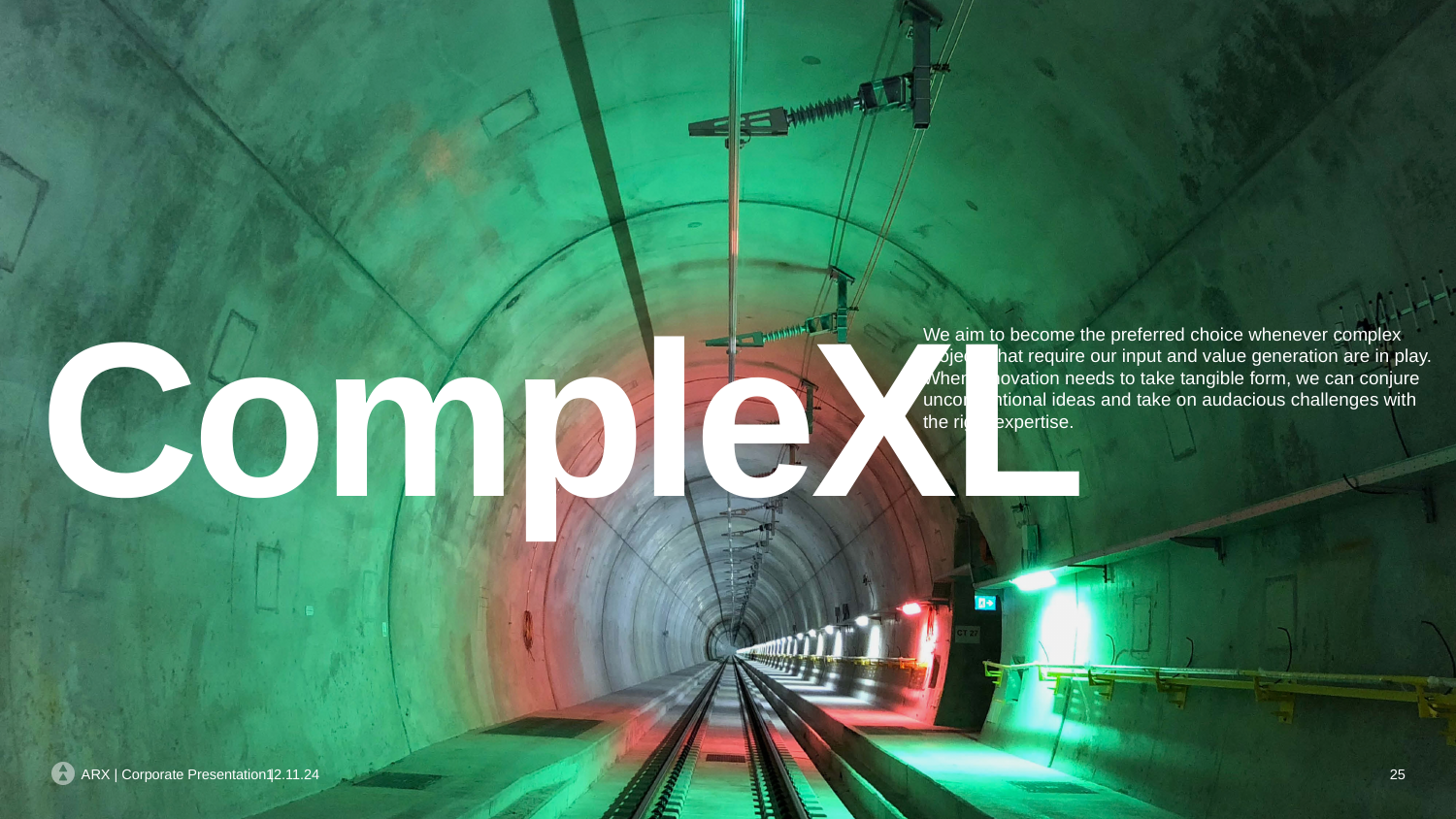

CompleXL
We aim to become the preferred choice whenever complex
projects that require our input and value generation are in play.
When innovation needs to take tangible form, we can conjure
unconventional ideas and take on audacious challenges with
the right expertise.